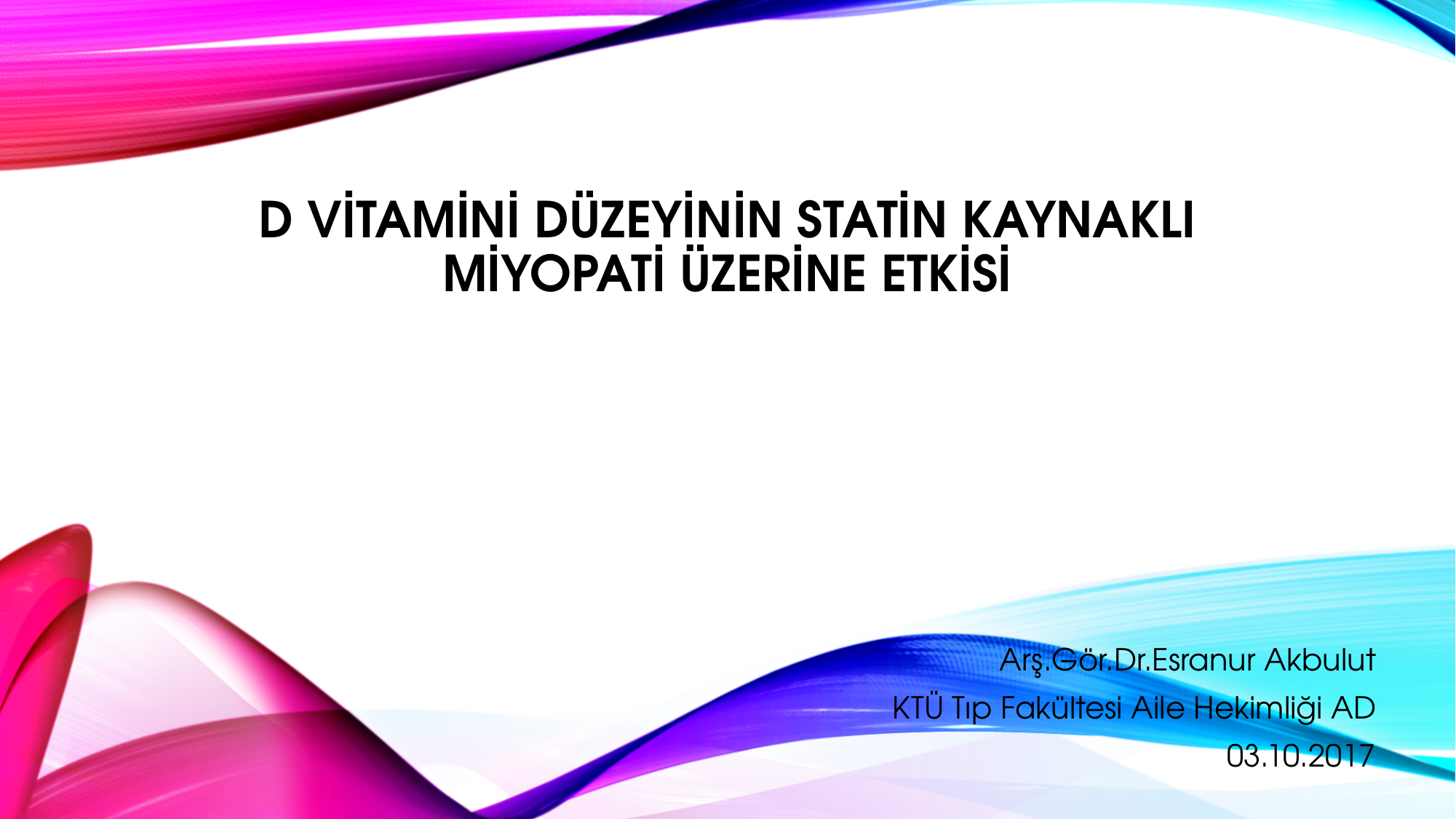

# D VİTAMİNİ DÜZEYİNİN STATİN KAYNAKLI MİYOPATİ ÜZERİNE ETKİSİ
Arş.Gör.Dr.Esranur Akbulut
KTÜ Tıp Fakültesi Aile Hekimliği AD
03.10.2017